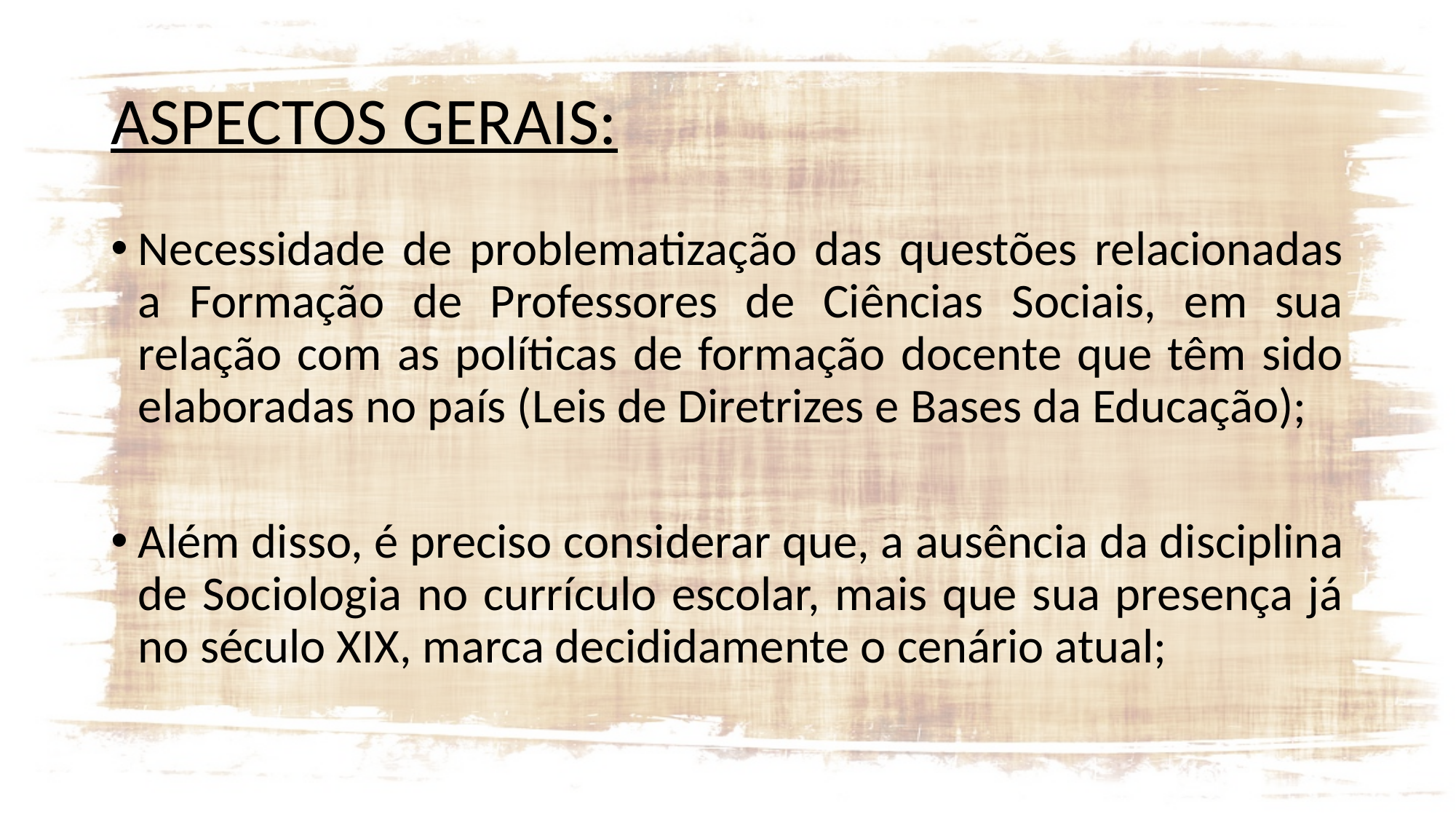

# ASPECTOS GERAIS:
Necessidade de problematização das questões relacionadas a Formação de Professores de Ciências Sociais, em sua relação com as políticas de formação docente que têm sido elaboradas no país (Leis de Diretrizes e Bases da Educação);

Além disso, é preciso considerar que, a ausência da disciplina de Sociologia no currículo escolar, mais que sua presença já no século XIX, marca decididamente o cenário atual;